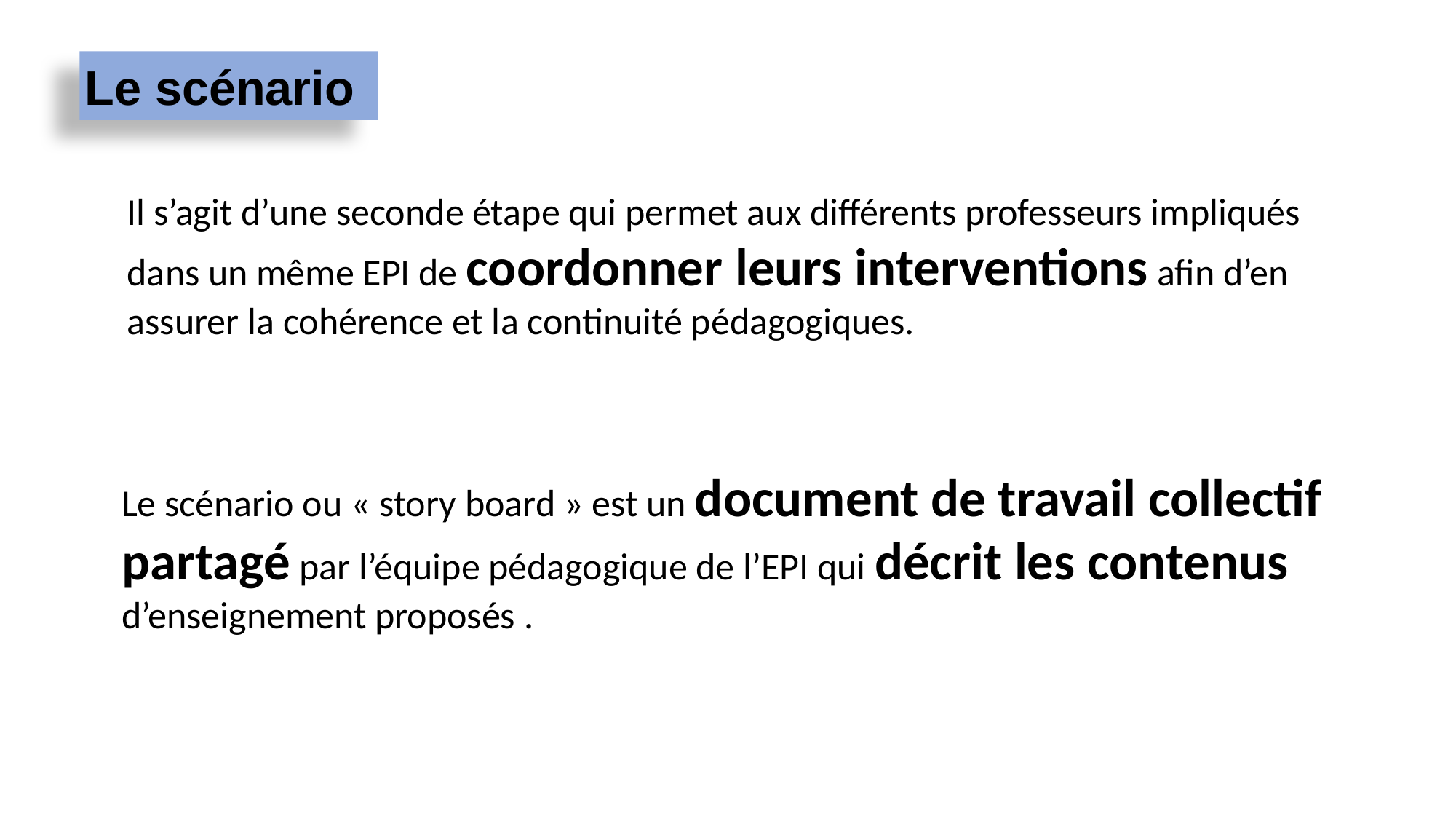

Le scénario
Il s’agit d’une seconde étape qui permet aux différents professeurs impliqués dans un même EPI de coordonner leurs interventions afin d’en assurer la cohérence et la continuité pédagogiques.
Le scénario ou « story board » est un document de travail collectif partagé par l’équipe pédagogique de l’EPI qui décrit les contenus d’enseignement proposés .